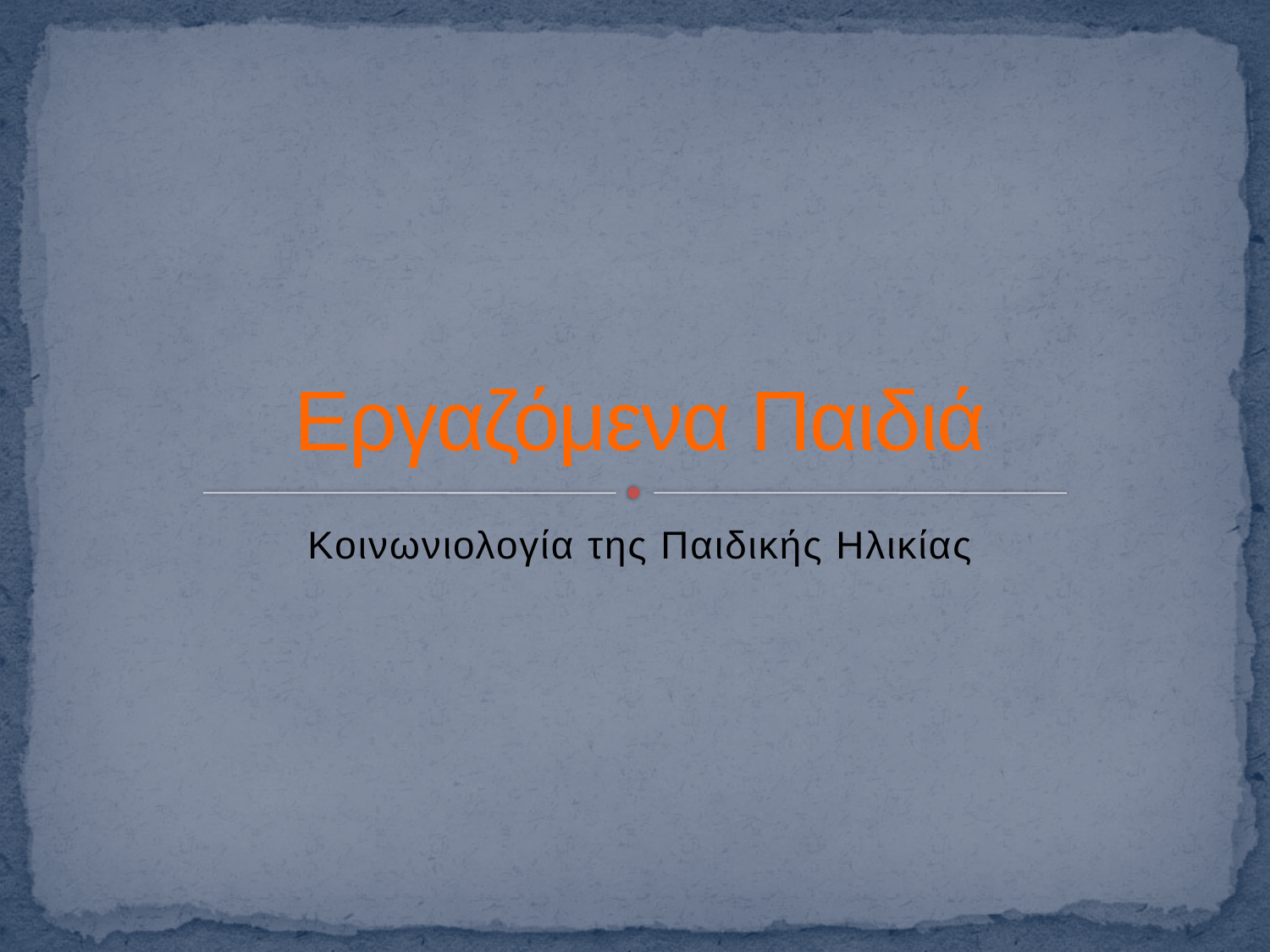

# Εργαζόμενα Παιδιά
Κοινωνιολογία της Παιδικής Ηλικίας